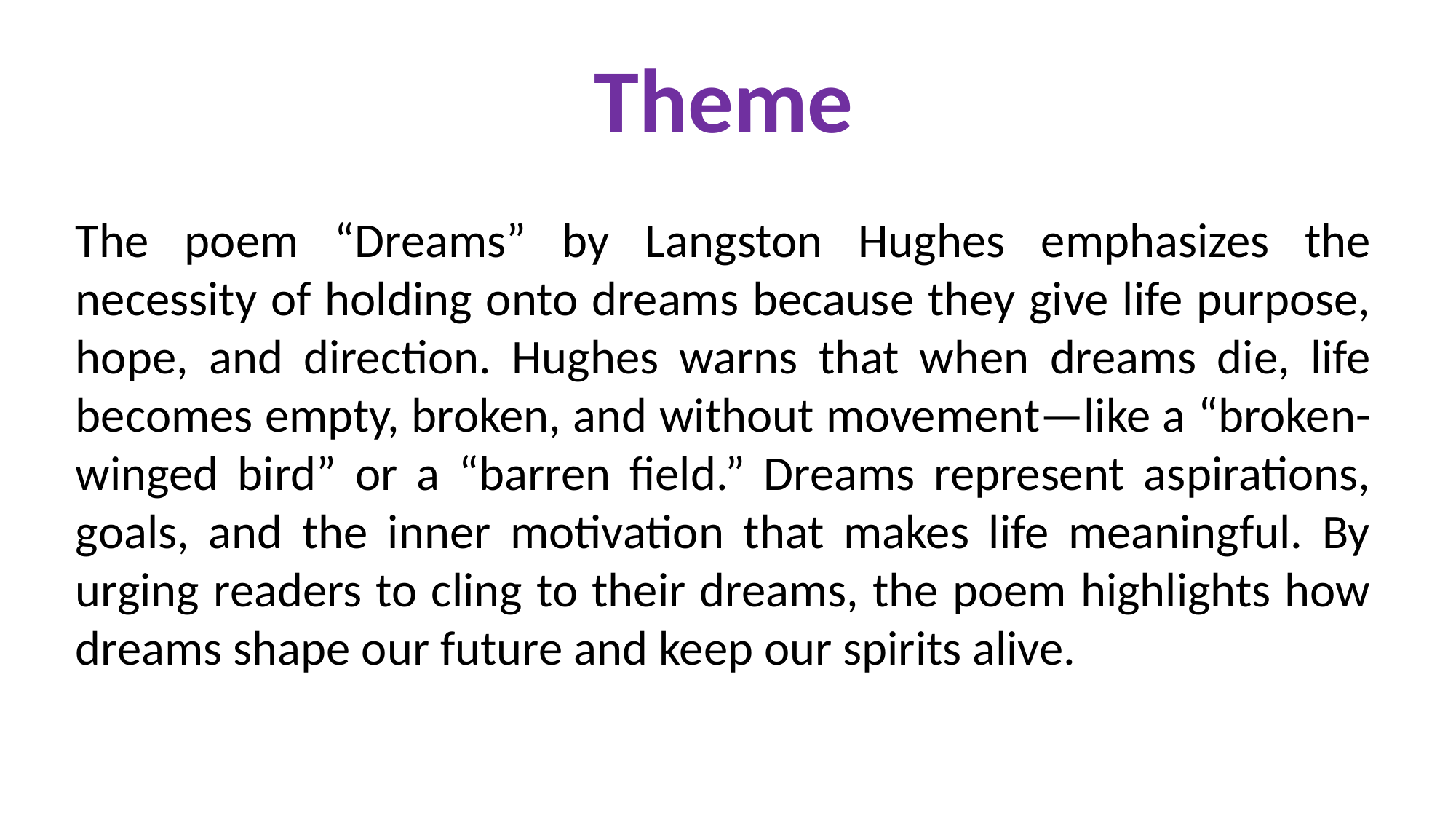

Theme

The poem “Dreams” by Langston Hughes emphasizes the necessity of holding onto dreams because they give life purpose, hope, and direction. Hughes warns that when dreams die, life becomes empty, broken, and without movement—like a “broken-winged bird” or a “barren field.” Dreams represent aspirations, goals, and the inner motivation that makes life meaningful. By urging readers to cling to their dreams, the poem highlights how dreams shape our future and keep our spirits alive.